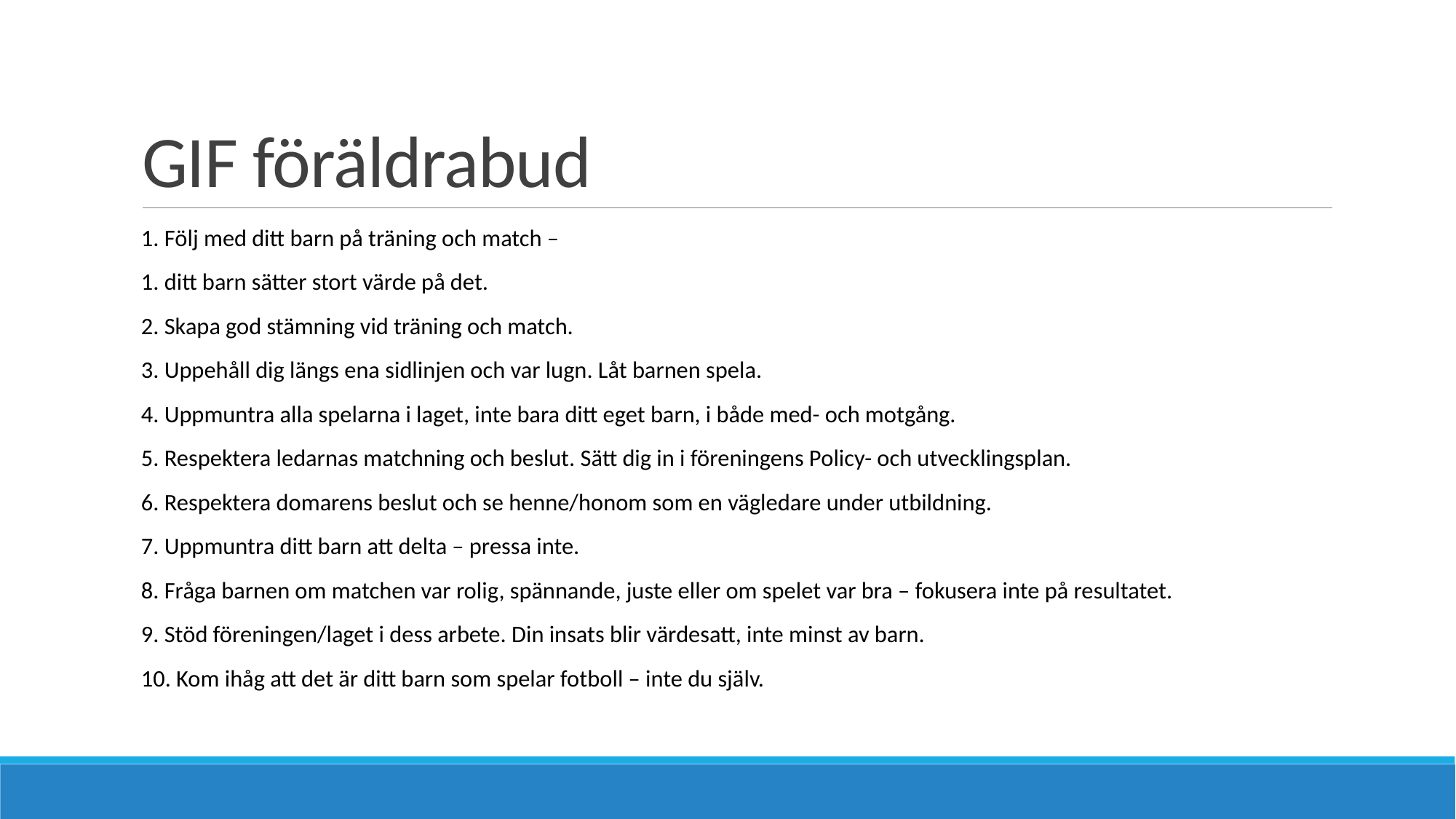

# GIF föräldrabud
1. Följ med ditt barn på träning och match –
1. ditt barn sätter stort värde på det.
2. Skapa god stämning vid träning och match.
3. Uppehåll dig längs ena sidlinjen och var lugn. Låt barnen spela.
4. Uppmuntra alla spelarna i laget, inte bara ditt eget barn, i både med- och motgång.
5. Respektera ledarnas matchning och beslut. Sätt dig in i föreningens Policy- och utvecklingsplan.
6. Respektera domarens beslut och se henne/honom som en vägledare under utbildning.
7. Uppmuntra ditt barn att delta – pressa inte.
8. Fråga barnen om matchen var rolig, spännande, juste eller om spelet var bra – fokusera inte på resultatet.
9. Stöd föreningen/laget i dess arbete. Din insats blir värdesatt, inte minst av barn.
10. Kom ihåg att det är ditt barn som spelar fotboll – inte du själv.